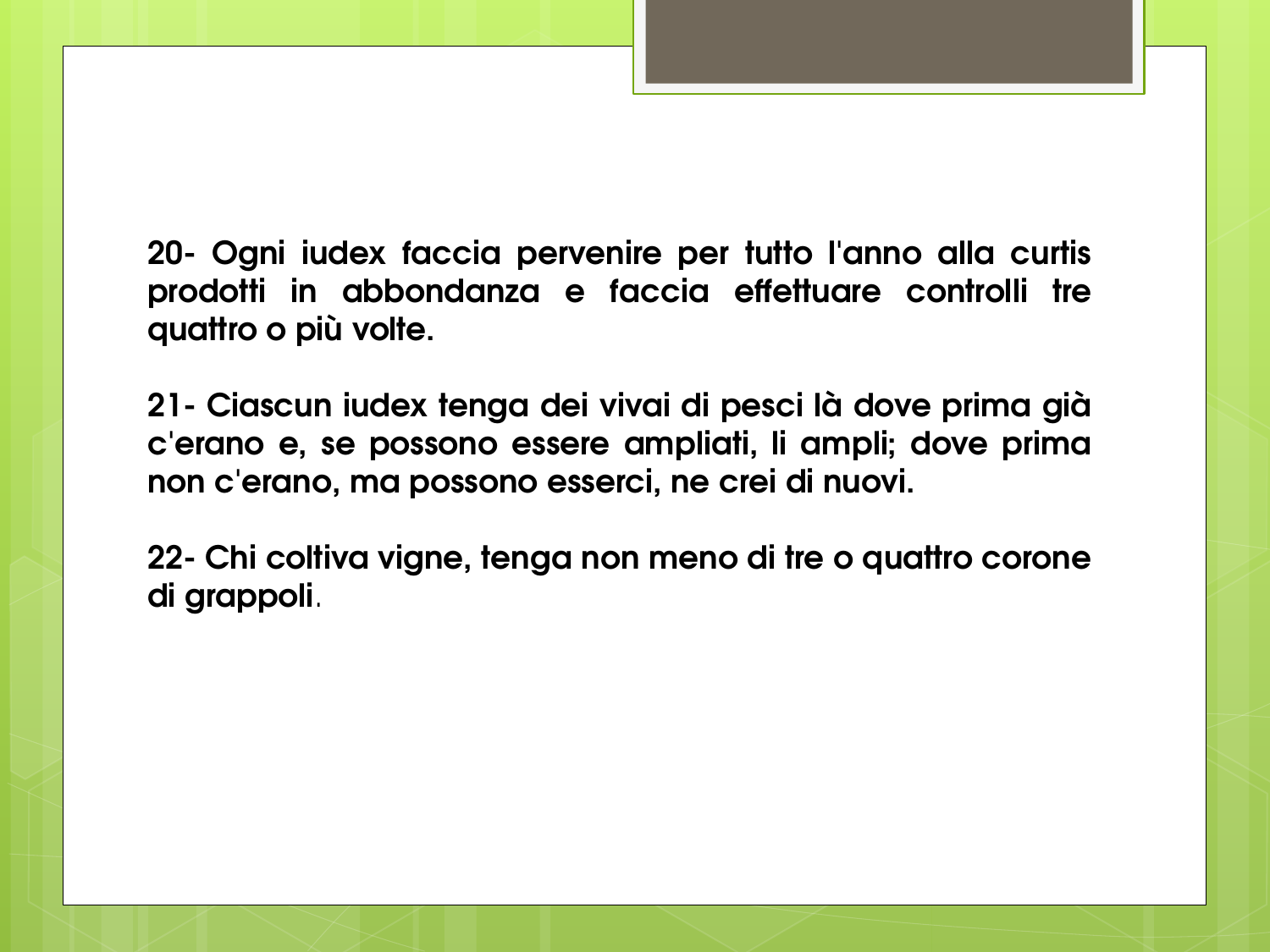

20- Ogni iudex faccia pervenire per tutto l'anno alla curtis prodotti in abbondanza e faccia effettuare controlli tre quattro o più volte.

21- Ciascun iudex tenga dei vivai di pesci là dove prima già c'erano e, se possono essere ampliati, li ampli; dove prima non c'erano, ma possono esserci, ne crei di nuovi.

22- Chi coltiva vigne, tenga non meno di tre o quattro corone di grappoli.